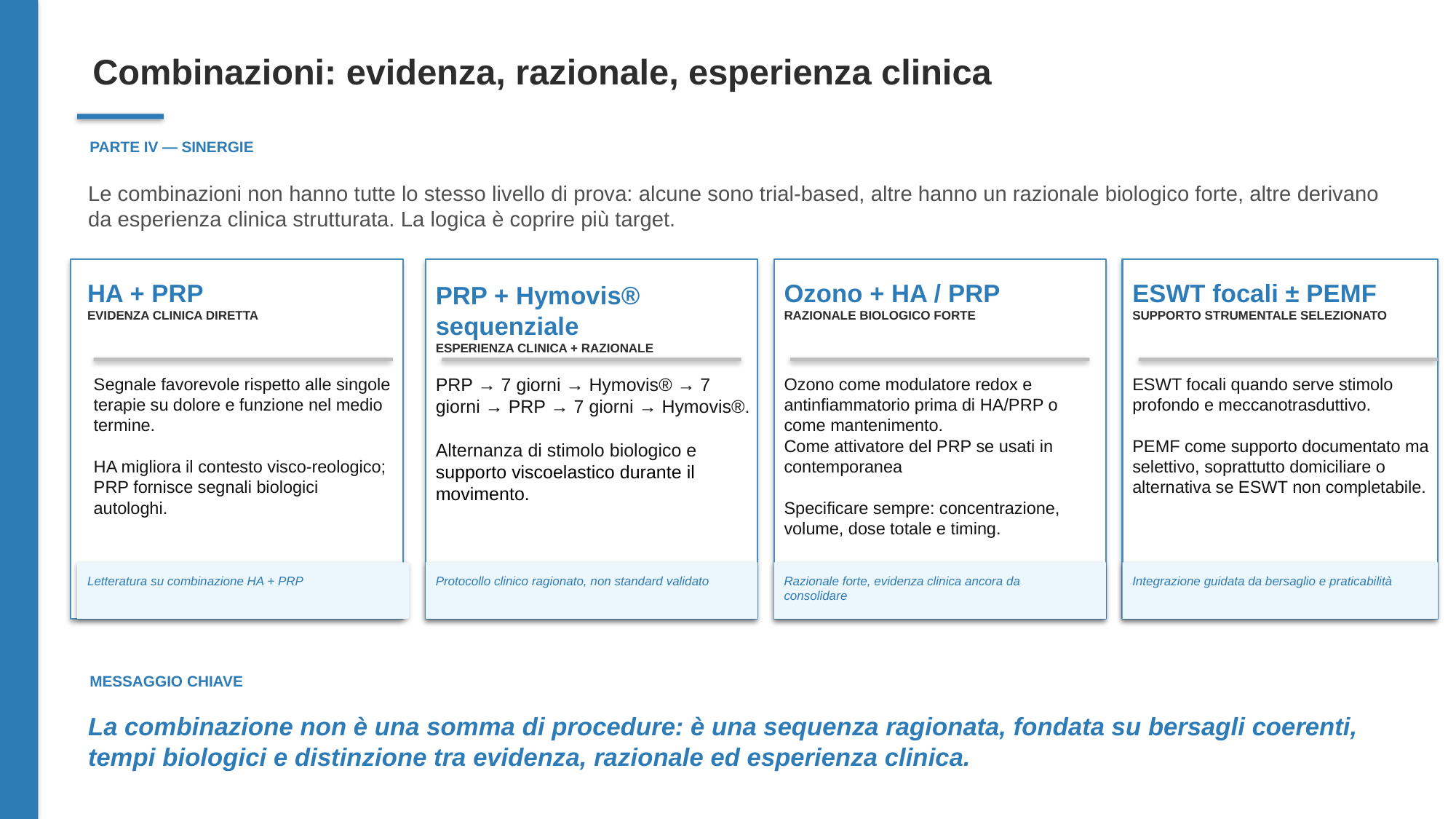

Combinazioni: evidenza, razionale, esperienza clinica

PARTE IV — SINERGIE
Le combinazioni non hanno tutte lo stesso livello di prova: alcune sono trial-based, altre hanno un razionale biologico forte, altre derivano da esperienza clinica strutturata. La logica è coprire più target.

HA + PRP
EVIDENZA CLINICA DIRETTA
Ozono + HA / PRP
RAZIONALE BIOLOGICO FORTE
ESWT focali ± PEMF
SUPPORTO STRUMENTALE SELEZIONATO
PRP + Hymovis® sequenziale
ESPERIENZA CLINICA + RAZIONALE

Segnale favorevole rispetto alle singole terapie su dolore e funzione nel medio termine.

HA migliora il contesto visco-reologico; PRP fornisce segnali biologici autologhi.
PRP → 7 giorni → Hymovis® → 7 giorni → PRP → 7 giorni → Hymovis®.

Alternanza di stimolo biologico e supporto viscoelastico durante il movimento.
Ozono come modulatore redox e antinfiammatorio prima di HA/PRP o come mantenimento.
Come attivatore del PRP se usati in contemporanea

Specificare sempre: concentrazione, volume, dose totale e timing.
ESWT focali quando serve stimolo profondo e meccanotrasduttivo.

PEMF come supporto documentato ma selettivo, soprattutto domiciliare o alternativa se ESWT non completabile.

Letteratura su combinazione HA + PRP
Protocollo clinico ragionato, non standard validato
Razionale forte, evidenza clinica ancora da consolidare
Integrazione guidata da bersaglio e praticabilità
MESSAGGIO CHIAVE
La combinazione non è una somma di procedure: è una sequenza ragionata, fondata su bersagli coerenti, tempi biologici e distinzione tra evidenza, razionale ed esperienza clinica.